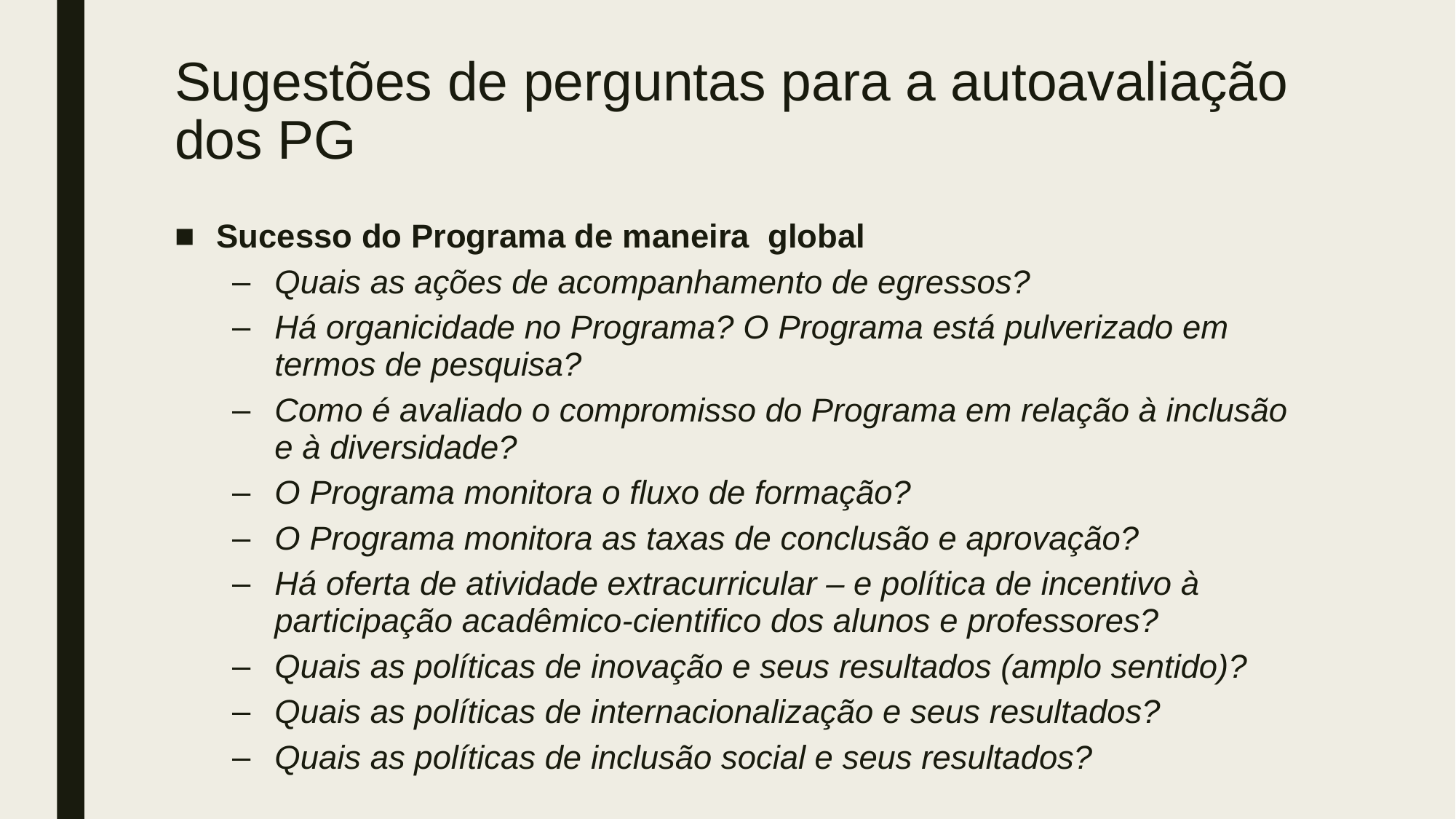

# Sugestões de perguntas para a autoavaliação dos PG
Sucesso do Programa de maneira  global
Quais as ações de acompanhamento de egressos?
Há organicidade no Programa? O Programa está pulverizado em termos de pesquisa?
Como é avaliado o compromisso do Programa em relação à inclusão e à diversidade?
O Programa monitora o fluxo de formação?
O Programa monitora as taxas de conclusão e aprovação?
Há oferta de atividade extracurricular – e política de incentivo à participação acadêmico-cientifico dos alunos e professores?
Quais as políticas de inovação e seus resultados (amplo sentido)?
Quais as políticas de internacionalização e seus resultados?
Quais as políticas de inclusão social e seus resultados?